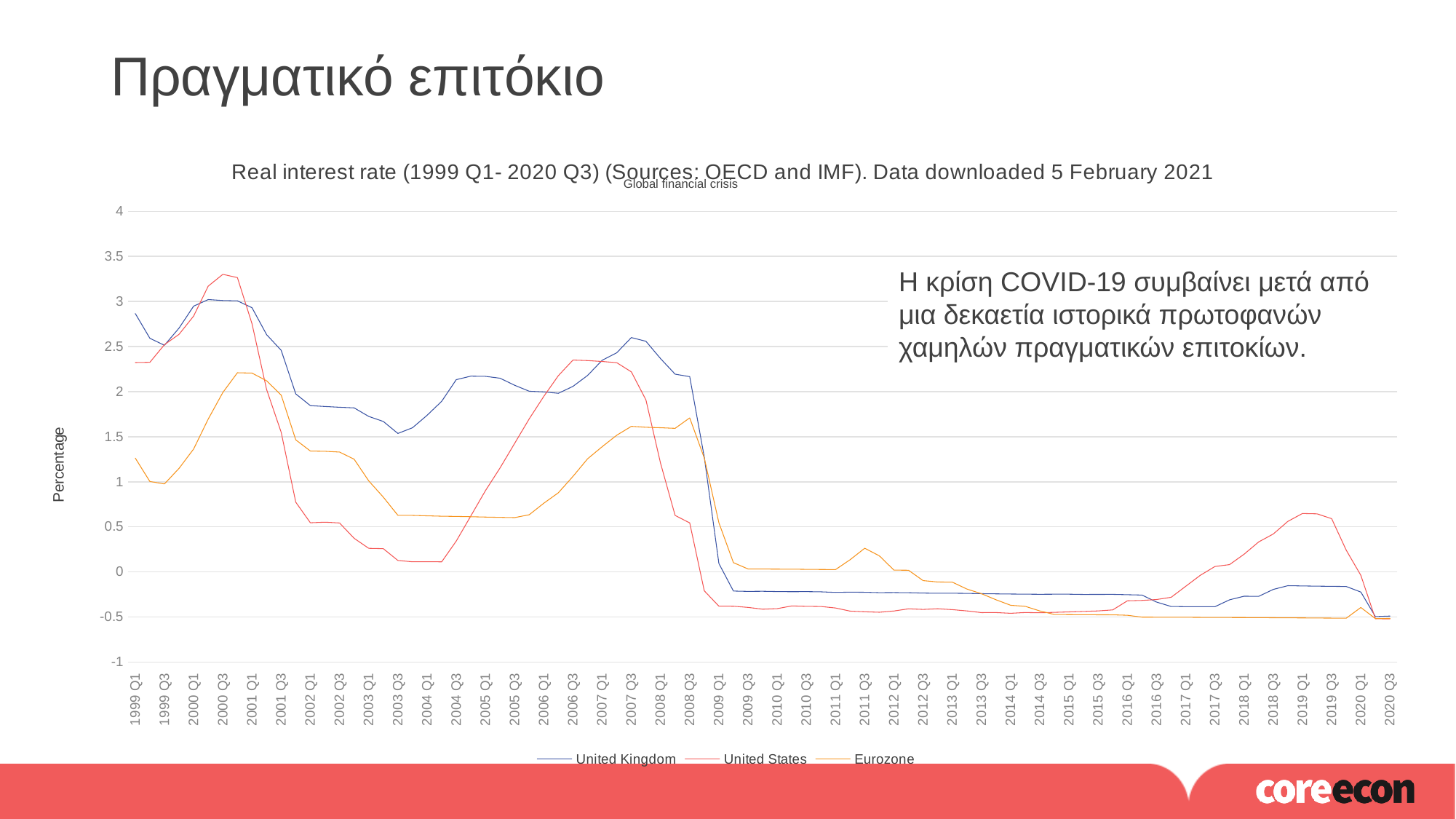

Πραγματικό επιτόκιο

### Chart: Real interest rate (1999 Q1- 2020 Q3) (Sources: OECD and IMF). Data downloaded 5 February 2021

| Category |  | United Kingdom | United States | Eurozone |
|---|---|---|---|---|
| 1999 Q1 | 0.0 | 2.8669610805964862 | 2.322997458853612 | 1.2627314299765156 |
| 1999 Q2 | 0.0 | 2.591776061782021 | 2.325661356661884 | 1.002819199861114 |
| 1999 Q3 | 0.0 | 2.514501142108556 | 2.521200351773309 | 0.9760660902033785 |
| 1999 Q4 | 0.0 | 2.705579601002109 | 2.6362303614972253 | 1.1486445594901498 |
| 2000 Q1 | 0.0 | 2.9485361029572656 | 2.838502932497425 | 1.3637761382011901 |
| 2000 Q2 | 0.0 | 3.0217135763168415 | 3.1707908658609627 | 1.6961020384278553 |
| 2000 Q3 | 0.0 | 3.011023898081487 | 3.3017750084719792 | 1.9908079187115366 |
| 2000 Q4 | 0.0 | 3.007724143995926 | 3.2654290910368706 | 2.20981987495672 |
| 2001 Q1 | 0.0 | 2.9310484636286875 | 2.753322321184315 | 2.2060785786764714 |
| 2001 Q2 | 0.0 | 2.6330568652130943 | 2.024381072620784 | 2.120812068301885 |
| 2001 Q3 | 0.0 | 2.4582611079838785 | 1.54868488804434 | 1.961981315728262 |
| 2001 Q4 | 0.0 | 1.9753783646509486 | 0.7734202452636427 | 1.4655657049499282 |
| 2002 Q1 | 0.0 | 1.845016907366477 | 0.5448126894832863 | 1.3412680618820676 |
| 2002 Q2 | 0.0 | 1.8353585543391362 | 0.5518191637477888 | 1.3385253090114149 |
| 2002 Q3 | 0.0 | 1.8268851705674667 | 0.5430733436839389 | 1.330210591838091 |
| 2002 Q4 | 0.0 | 1.820326953734962 | 0.3726038863116206 | 1.2504294458510532 |
| 2003 Q1 | 0.0 | 1.7254486941571499 | 0.26148229215257096 | 1.010023918643285 |
| 2003 Q2 | 0.0 | 1.6693804806244843 | 0.2579896105363088 | 0.8296208945848054 |
| 2003 Q3 | 0.0 | 1.5365133981888277 | 0.12651670811410243 | 0.6275795097907533 |
| 2003 Q4 | 0.0 | 1.600019321611804 | 0.11244164579631424 | 0.6268554537528076 |
| 2004 Q1 | 0.0 | 1.7375606777882058 | 0.11249058709867427 | 0.6222718999298384 |
| 2004 Q2 | 0.0 | 1.8930883626730985 | 0.11215699363049432 | 0.6177692720770943 |
| 2004 Q3 | 0.0 | 2.1329425054826907 | 0.34247525882463237 | 0.6156112309208039 |
| 2004 Q4 | 0.0 | 2.1722105966067495 | 0.6219134917526797 | 0.6120109738324089 |
| 2005 Q1 | 0.0 | 2.169824243444266 | 0.9010302817140609 | 0.6086155070094116 |
| 2005 Q2 | 0.0 | 2.1494817431937783 | 1.1535256637455538 | 0.6049696301884736 |
| 2005 Q3 | 0.0 | 2.0709157758795196 | 1.425726669662747 | 0.6023329916228797 |
| 2005 Q4 | 0.0 | 2.004936071897302 | 1.6986472624174351 | 0.6341278878774208 |
| 2006 Q1 | 0.0 | 1.9972693241582744 | 1.9475213362192756 | 0.761744826430283 |
| 2006 Q2 | 0.0 | 1.9821585047609078 | 2.178377904074654 | 0.8784842180998811 |
| 2006 Q3 | 0.0 | 2.0585469256525726 | 2.350498290074807 | 1.059722740605485 |
| 2006 Q4 | 0.0 | 2.17974550059214 | 2.3447737446184216 | 1.2546736143468111 |
| 2007 Q1 | 0.0 | 2.3481573648487113 | 2.3348945330276174 | 1.3897069612848851 |
| 2007 Q2 | 0.0 | 2.4315513961448625 | 2.321311955421085 | 1.5168200310938615 |
| 2007 Q3 | 0.0 | 2.6000819175837875 | 2.219665533298454 | 1.6153586318851276 |
| 2007 Q4 | 0.0 | 2.558935136486881 | 1.9085208460603171 | 1.604956901915162 |
| 2008 Q1 | 1.0 | 2.3667496617581048 | 1.2062159756553483 | 1.5997947633724763 |
| 2008 Q2 | 1.0 | 2.193990242231287 | 0.6263400203130922 | 1.5930688146936776 |
| 2008 Q3 | 1.0 | 2.1662693526340666 | 0.5436235091760281 | 1.70922340392479 |
| 2008 Q4 | 1.0 | 1.272602213422017 | -0.21010946642038164 | 1.2631272271404534 |
| 2009 Q1 | 1.0 | 0.09350346861845389 | -0.3795903108014865 | 0.5452652544262099 |
| 2009 Q2 | 1.0 | -0.2123961701871158 | -0.38091001401137053 | 0.10287060201570783 |
| 2009 Q3 | 0.0 | -0.21608325404886466 | -0.3934559066303852 | 0.0329720196950796 |
| 2009 Q4 | 0.0 | -0.2146302036573834 | -0.41362650332814077 | 0.0317807313836567 |
| 2010 Q1 | 0.0 | -0.21794456436540424 | -0.40735726905767333 | 0.03079667403858467 |
| 2010 Q2 | 0.0 | -0.21974214662668 | -0.3773631178468827 | 0.030577877524992147 |
| 2010 Q3 | 0.0 | -0.21856428691881302 | -0.3817014080135214 | 0.02830664283096838 |
| 2010 Q4 | 0.0 | -0.22084377943749597 | -0.3833619732250573 | 0.02718973883715529 |
| 2011 Q1 | 0.0 | -0.22729395561514665 | -0.4004986952467424 | 0.02611184964365664 |
| 2011 Q2 | 0.0 | -0.22425010714398935 | -0.4351117324882053 | 0.13586027860012925 |
| 2011 Q3 | 0.0 | -0.2258248320297944 | -0.44201627094288914 | 0.2624793826768191 |
| 2011 Q4 | 0.0 | -0.22997385299215217 | -0.44757462614870164 | 0.17834745599607588 |
| 2012 Q1 | 0.0 | -0.22912010123811535 | -0.4338517421228552 | 0.01969930171111125 |
| 2012 Q2 | 0.0 | -0.23107636647084914 | -0.40933338270350256 | 0.01854222788986376 |
| 2012 Q3 | 0.0 | -0.23481927349456816 | -0.41591793902472773 | -0.09668957098353113 |
| 2012 Q4 | 0.0 | -0.2369536238216974 | -0.40888069112854253 | -0.11164923580779605 |
| 2013 Q1 | 0.0 | -0.23687947808661267 | -0.4185117940133467 | -0.11386663995938363 |
| 2013 Q2 | 0.0 | -0.23811033076678098 | -0.43287878313867023 | -0.18973672140362136 |
| 2013 Q3 | 0.0 | -0.24163677030290034 | -0.45110473953492763 | -0.2419297224382276 |
| 2013 Q4 | 0.0 | -0.24349126361015952 | -0.4510075980885229 | -0.3093083629008935 |
| 2014 Q1 | 0.0 | -0.24514249193560558 | -0.4588406827978528 | -0.37010756476539675 |
| 2014 Q2 | 0.0 | -0.24665866752098925 | -0.4502794708779013 | -0.3815745971158981 |
| 2014 Q3 | 0.0 | -0.24836255783223754 | -0.4531244081263305 | -0.4330661330038873 |
| 2014 Q4 | 0.0 | -0.2471817495977943 | -0.4485459535430045 | -0.47220693962927845 |
| 2015 Q1 | 0.0 | -0.24701214418813855 | -0.44344478994879344 | -0.4736660118757056 |
| 2015 Q2 | 0.0 | -0.25 | -0.43833333333333335 | -0.4747778260833448 |
| 2015 Q3 | 0.0 | -0.249803373464185 | -0.43267746522687195 | -0.4756296404883465 |
| 2015 Q4 | 0.0 | -0.2492253131393628 | -0.4210343221834193 | -0.47592067316054126 |
| 2016 Q1 | 0.0 | -0.2530394943415999 | -0.32086291158454067 | -0.4808040253189071 |
| 2016 Q2 | 0.0 | -0.256941098959346 | -0.316539242707565 | -0.5019411888980227 |
| 2016 Q3 | 0.0 | -0.33447525573853626 | -0.306200300801082 | -0.5024853189671387 |
| 2016 Q4 | 0.0 | -0.3834524659361187 | -0.2814390605068452 | -0.5026629566090455 |
| 2017 Q1 | 0.0 | -0.3853801608091347 | -0.15956652814510353 | -0.5031344675659002 |
| 2017 Q2 | 0.0 | -0.38585634030122706 | -0.03757789449682101 | -0.5044493589394143 |
| 2017 Q3 | 0.0 | -0.38615744776641847 | 0.05996845363236905 | -0.5049992157222424 |
| 2017 Q4 | 0.0 | -0.3095789125273328 | 0.08081954900065469 | -0.5056259059998521 |
| 2018 Q1 | 0.0 | -0.26941087630950794 | 0.19658382165853888 | -0.5063781544558628 |
| 2018 Q2 | 0.0 | -0.27114942165706607 | 0.33264756361022235 | -0.5073181438068585 |
| 2018 Q3 | 0.0 | -0.19424920770773013 | 0.4203354725496605 | -0.5079919256283327 |
| 2018 Q4 | 0.0 | -0.15280239895377384 | 0.5609314941100529 | -0.5093036896819905 |
| 2019 Q1 | 0.0 | -0.15574632579594916 | 0.6481480844749986 | -0.5101312574334668 |
| 2019 Q2 | 0.0 | -0.15788736170826256 | 0.6443230991918604 | -0.5114675800970192 |
| 2019 Q3 | 0.0 | -0.160141848682325 | 0.5909543377321856 | -0.5121644483747321 |
| 2019 Q4 | 0.0 | -0.16171680398543778 | 0.24099310473206195 | -0.5137132853530442 |
| 2020 Q1 | 0.0 | -0.22354418797160097 | -0.03773650372758428 | -0.3946411326734968 |
Global financial crisis
Η κρίση COVID-19 συμβαίνει μετά από μια δεκαετία ιστορικά πρωτοφανών χαμηλών πραγματικών επιτοκίων.